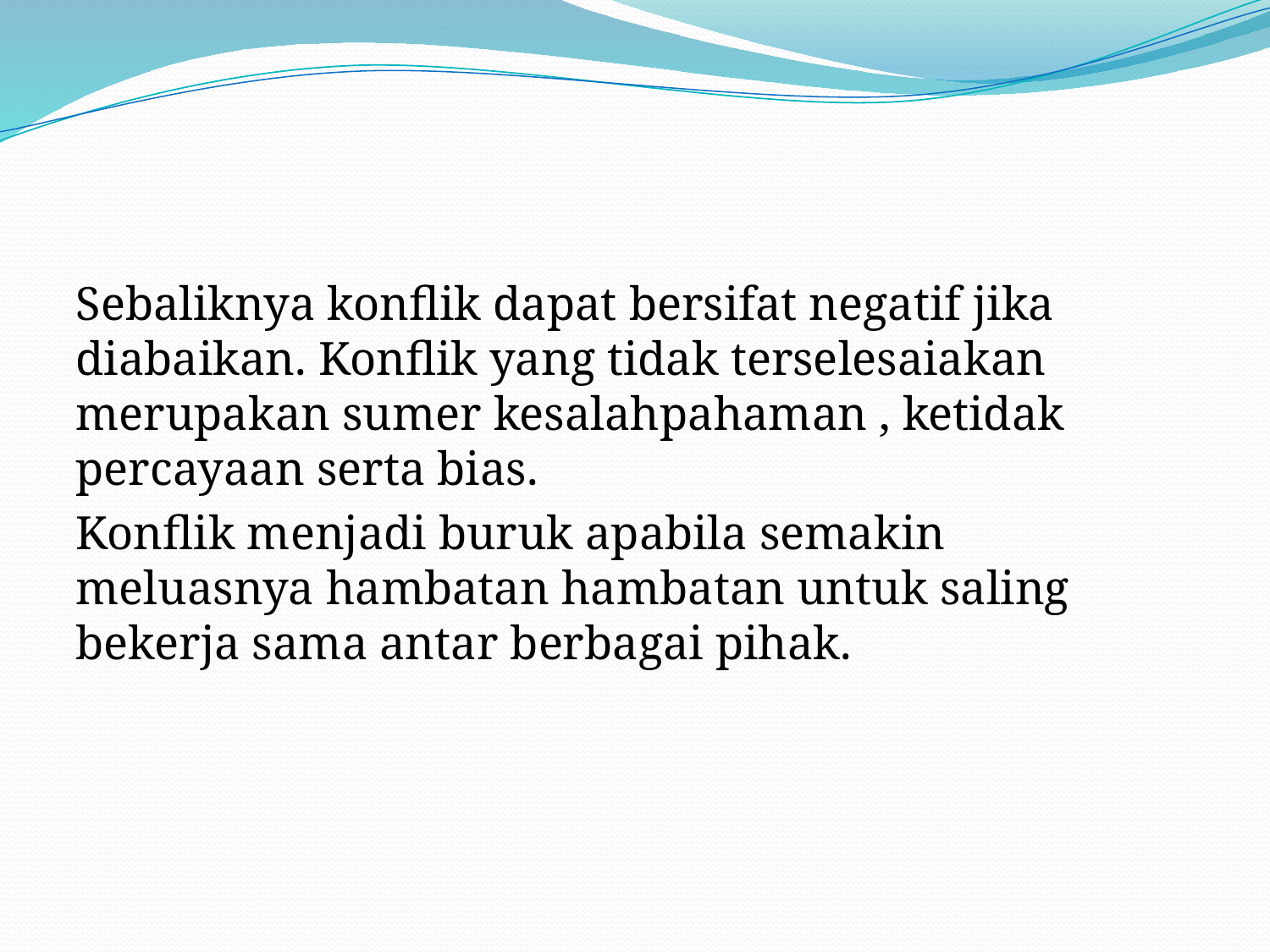

#
Sebaliknya konflik dapat bersifat negatif jika diabaikan. Konflik yang tidak terselesaiakan merupakan sumer kesalahpahaman , ketidak percayaan serta bias.
Konflik menjadi buruk apabila semakin meluasnya hambatan hambatan untuk saling bekerja sama antar berbagai pihak.